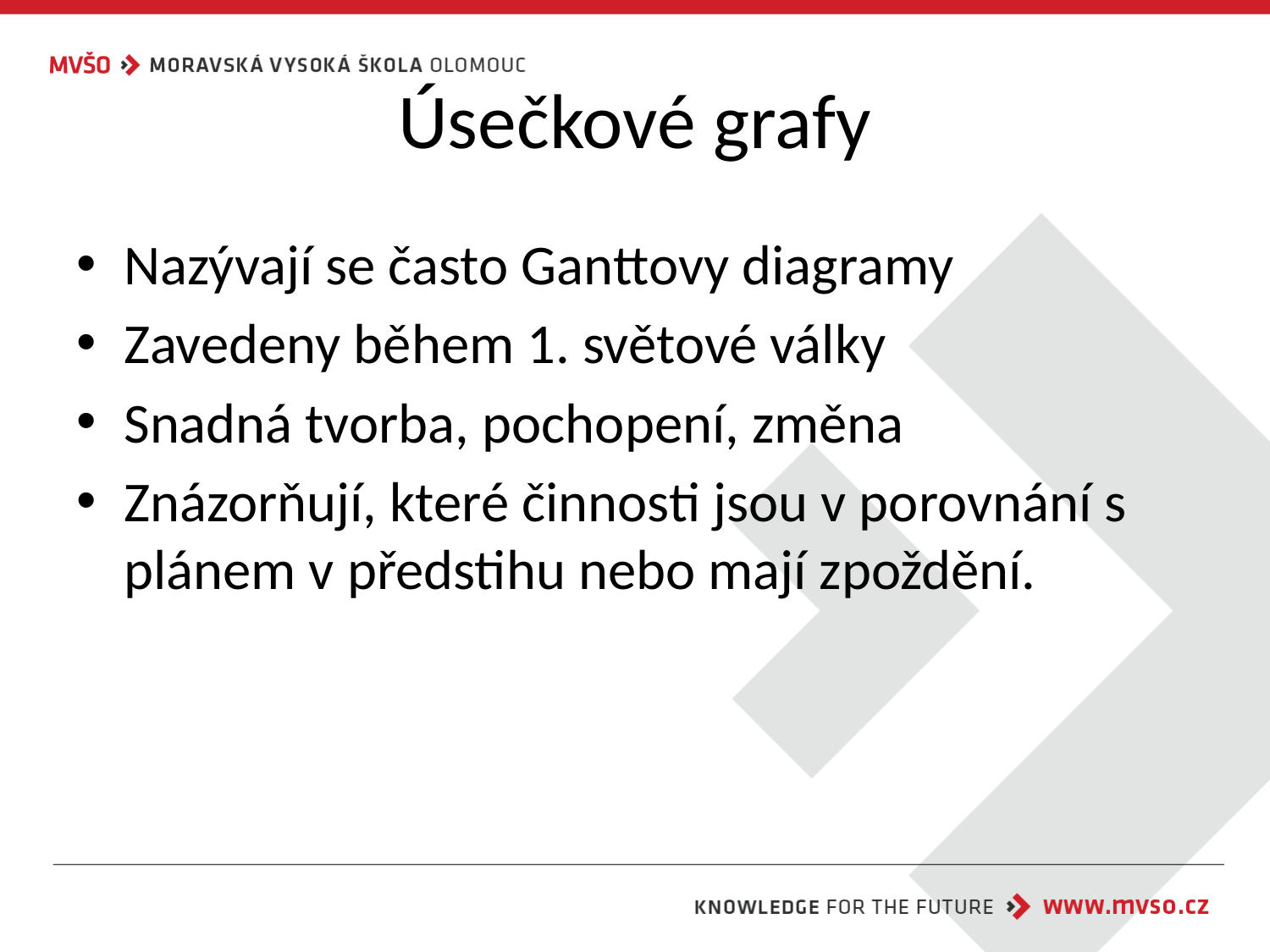

# Úsečkové grafy
Nazývají se často Ganttovy diagramy
Zavedeny během 1. světové války
Snadná tvorba, pochopení, změna
Znázorňují, které činnosti jsou v porovnání s plánem v předstihu nebo mají zpoždění.